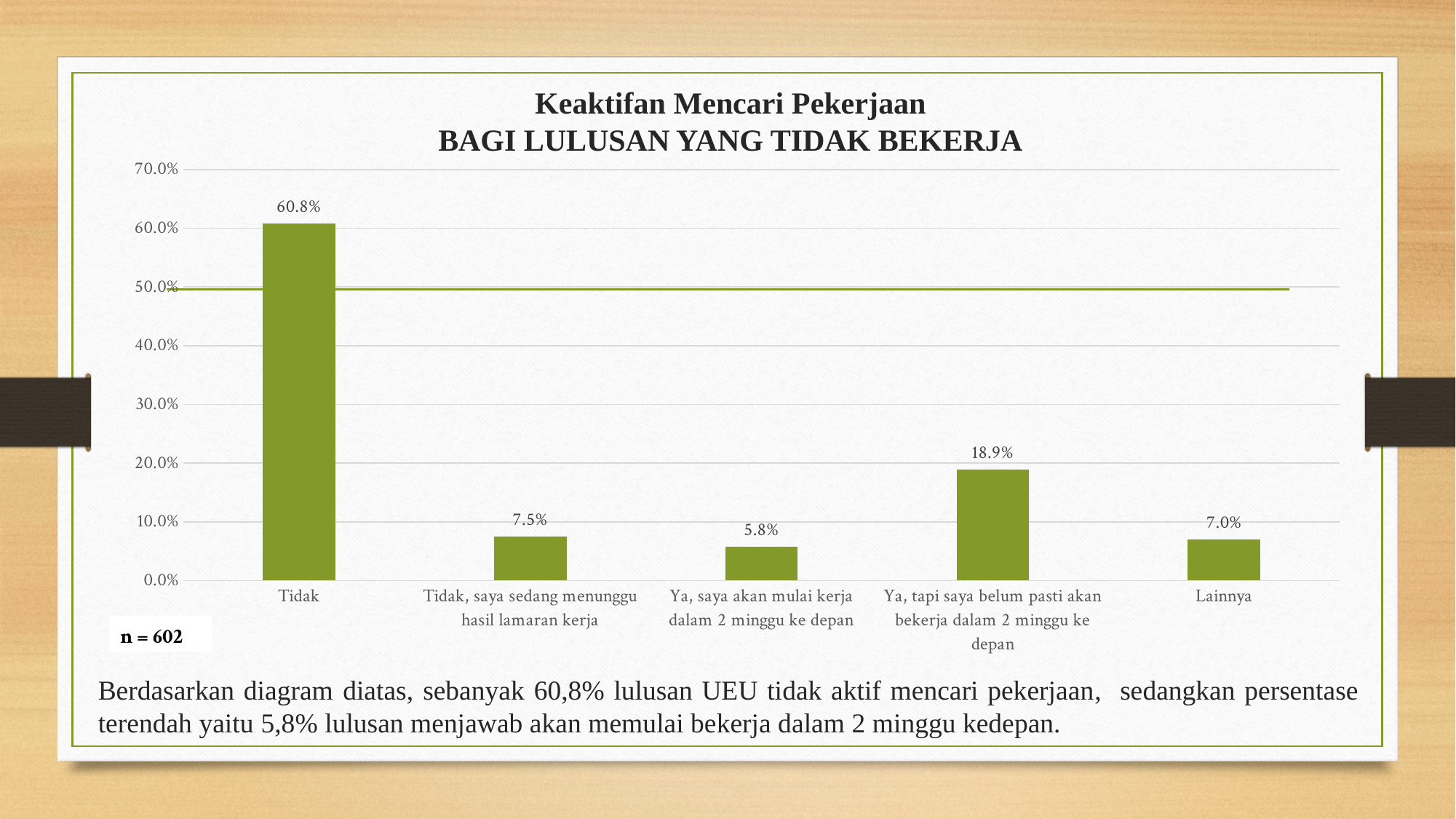

# Keaktifan Mencari Pekerjaan BAGI LULUSAN YANG TIDAK BEKERJA

### Chart

| Category | Series 1 |
|---|---|
| Tidak | 0.608 |
| Tidak, saya sedang menunggu hasil lamaran kerja | 0.075 |
| Ya, saya akan mulai kerja dalam 2 minggu ke depan | 0.058 |
| Ya, tapi saya belum pasti akan bekerja dalam 2 minggu ke depan | 0.189 |
| Lainnya | 0.07 |
n = 602
Berdasarkan diagram diatas, sebanyak 60,8% lulusan UEU tidak aktif mencari pekerjaan,  sedangkan persentase terendah yaitu 5,8% lulusan menjawab akan memulai bekerja dalam 2 minggu kedepan.